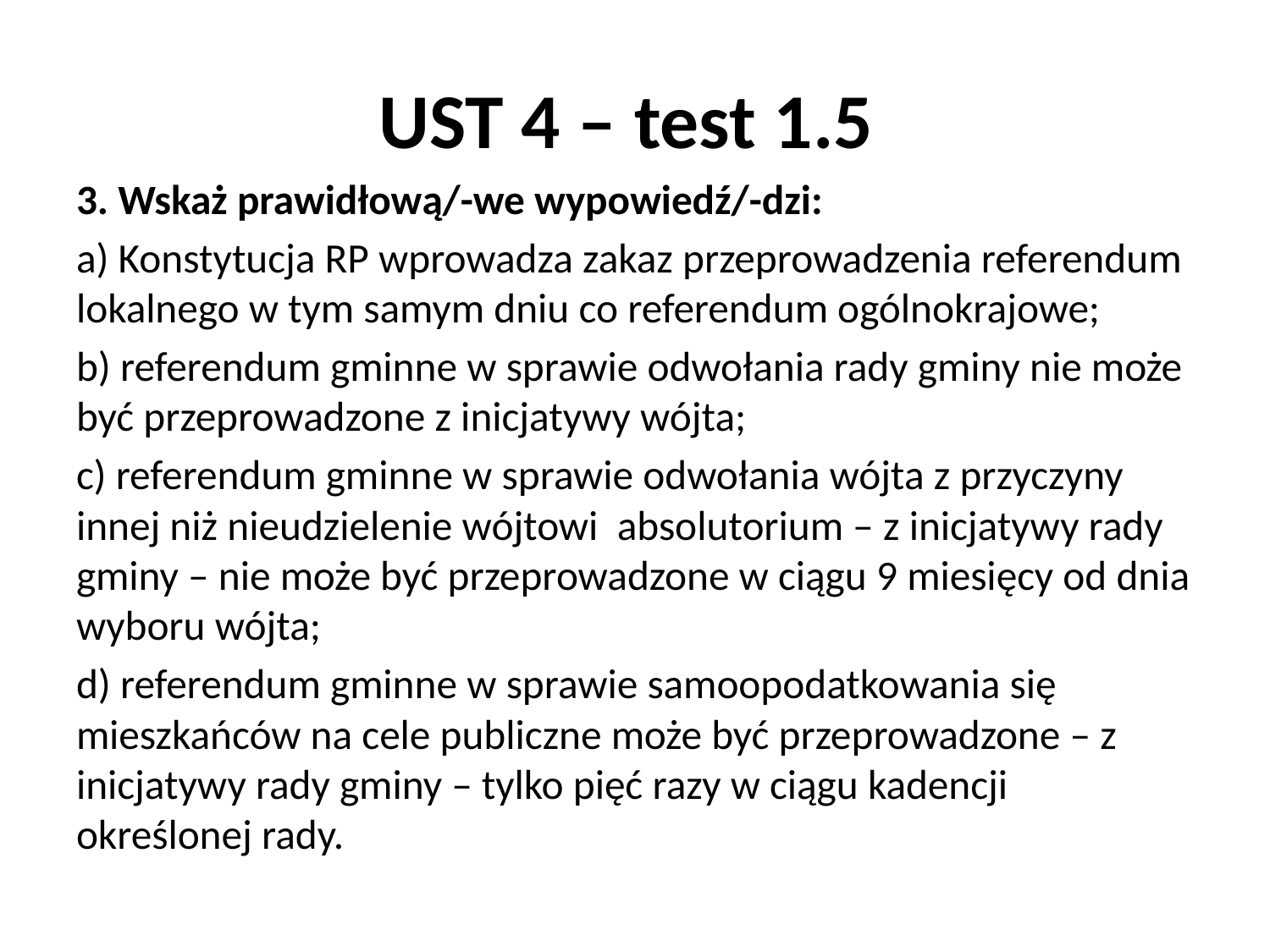

# UST 4 – test 1.5
3. Wskaż prawidłową/-we wypowiedź/-dzi:
a) Konstytucja RP wprowadza zakaz przeprowadzenia referendum lokalnego w tym samym dniu co referendum ogólnokrajowe;
b) referendum gminne w sprawie odwołania rady gminy nie może być przeprowadzone z inicjatywy wójta;
c) referendum gminne w sprawie odwołania wójta z przyczyny innej niż nieudzielenie wójtowi  absolutorium – z inicjatywy rady gminy – nie może być przeprowadzone w ciągu 9 miesięcy od dnia wyboru wójta;
d) referendum gminne w sprawie samoopodatkowania się mieszkańców na cele publiczne może być przeprowadzone – z inicjatywy rady gminy – tylko pięć razy w ciągu kadencji określonej rady.